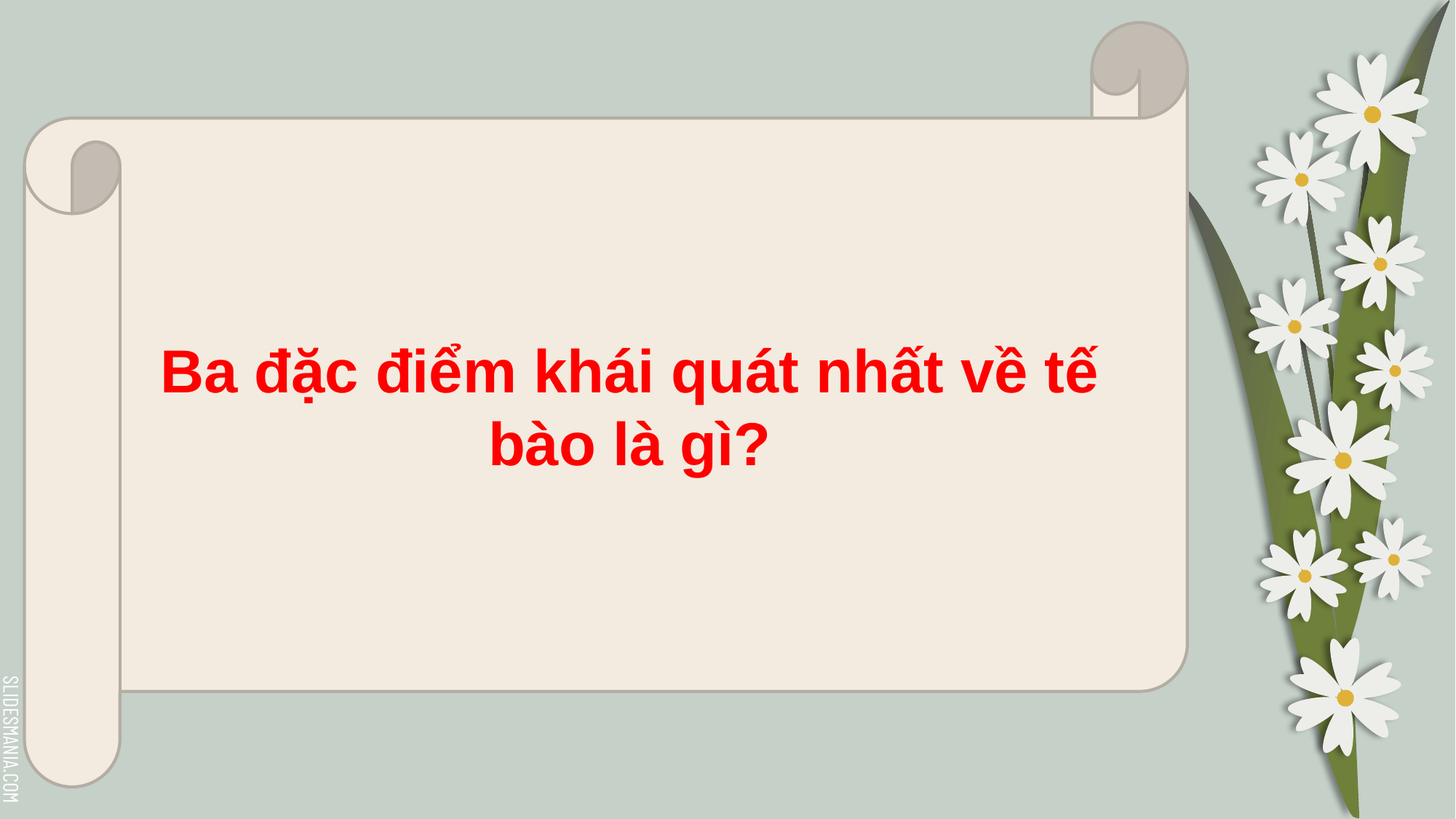

Ba đặc điểm khái quát nhất về tế bào là gì?